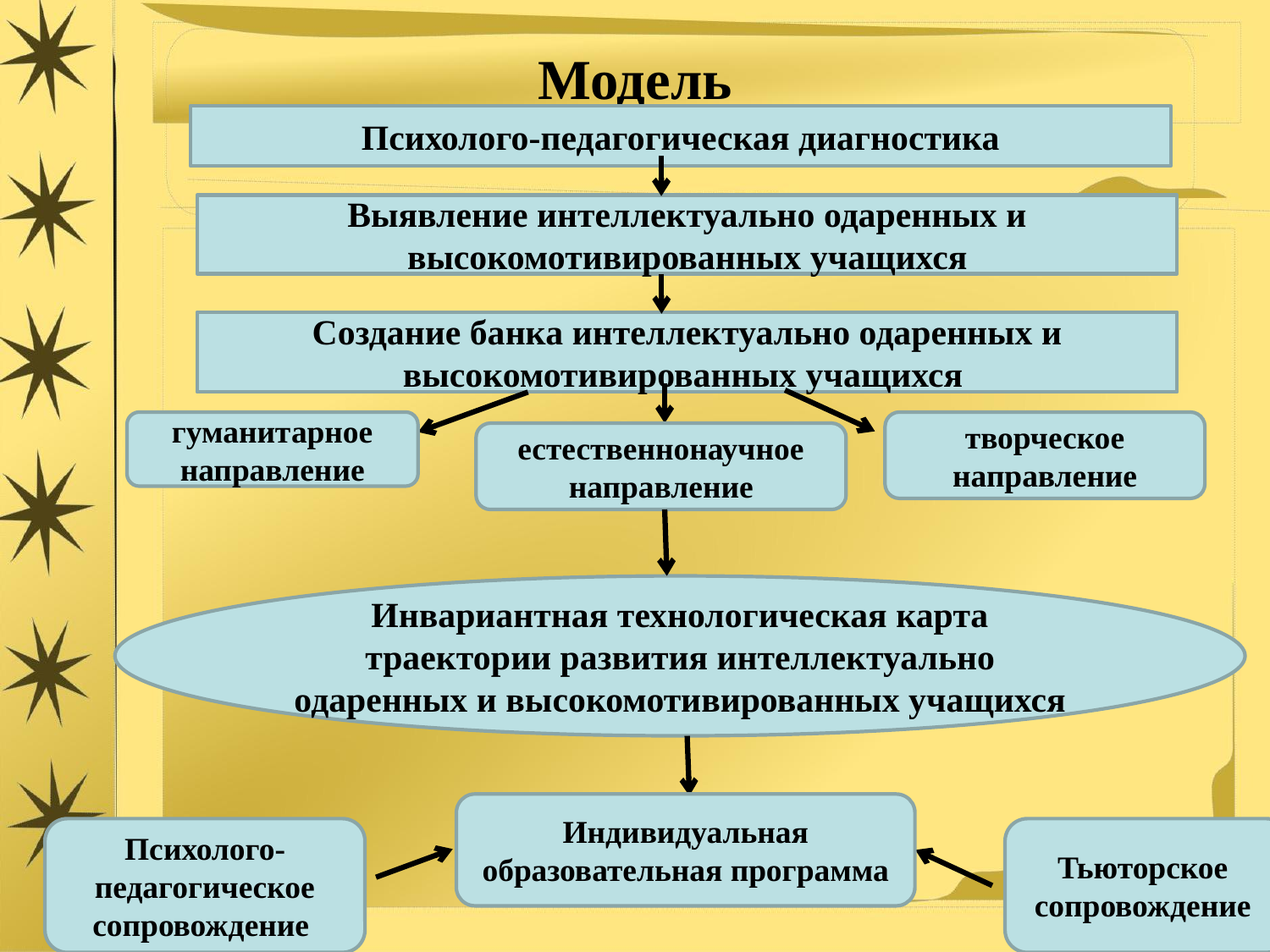

# Модель
Психолого-педагогическая диагностика
Выявление интеллектуально одаренных и высокомотивированных учащихся
Создание банка интеллектуально одаренных и высокомотивированных учащихся
гуманитарное направление
творческое направление
естественнонаучное направление
Инвариантная технологическая карта траектории развития интеллектуально одаренных и высокомотивированных учащихся
Индивидуальная образовательная программа
Психолого-педагогическое сопровождение
Тьюторское  сопровождение